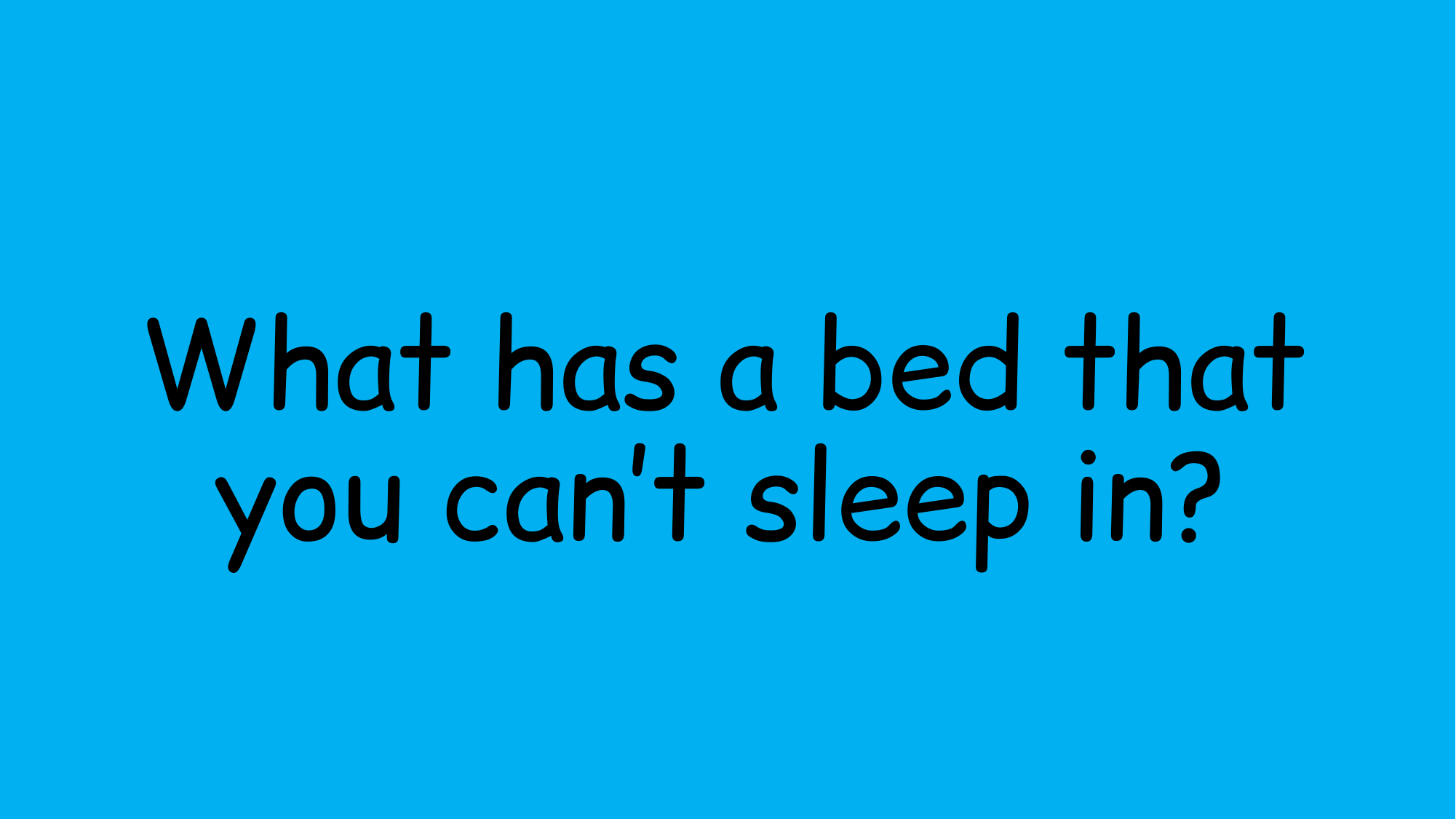

# What has a bed that you can’t sleep in?